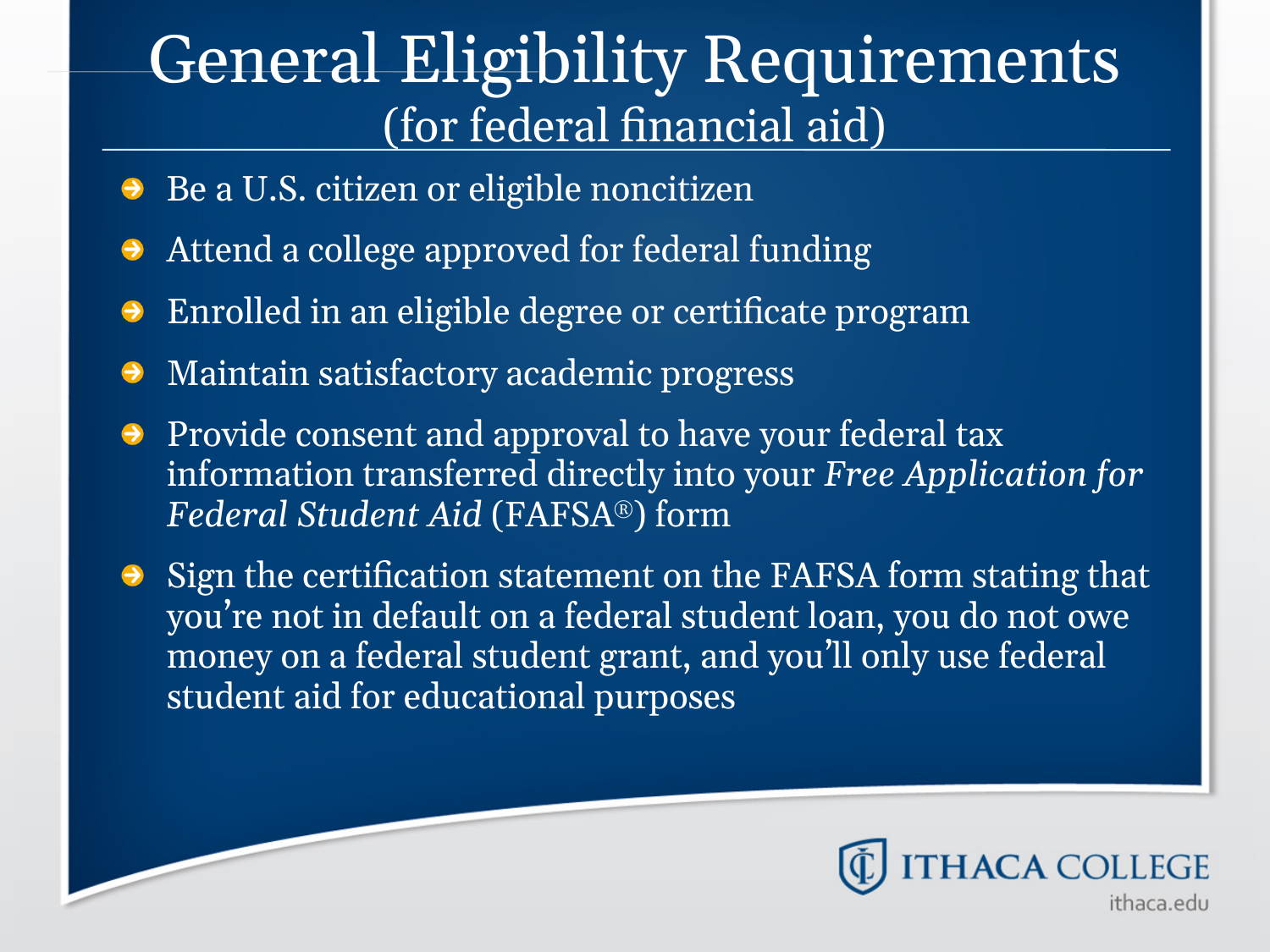

# General Eligibility Requirements (for federal financial aid)
Be a U.S. citizen or eligible noncitizen
Attend a college approved for federal funding
Enrolled in an eligible degree or certificate program
Maintain satisfactory academic progress
Provide consent and approval to have your federal tax information transferred directly into your Free Application for Federal Student Aid (FAFSA®) form
Sign the certification statement on the FAFSA form stating that you’re not in default on a federal student loan, you do not owe money on a federal student grant, and you’ll only use federal student aid for educational purposes